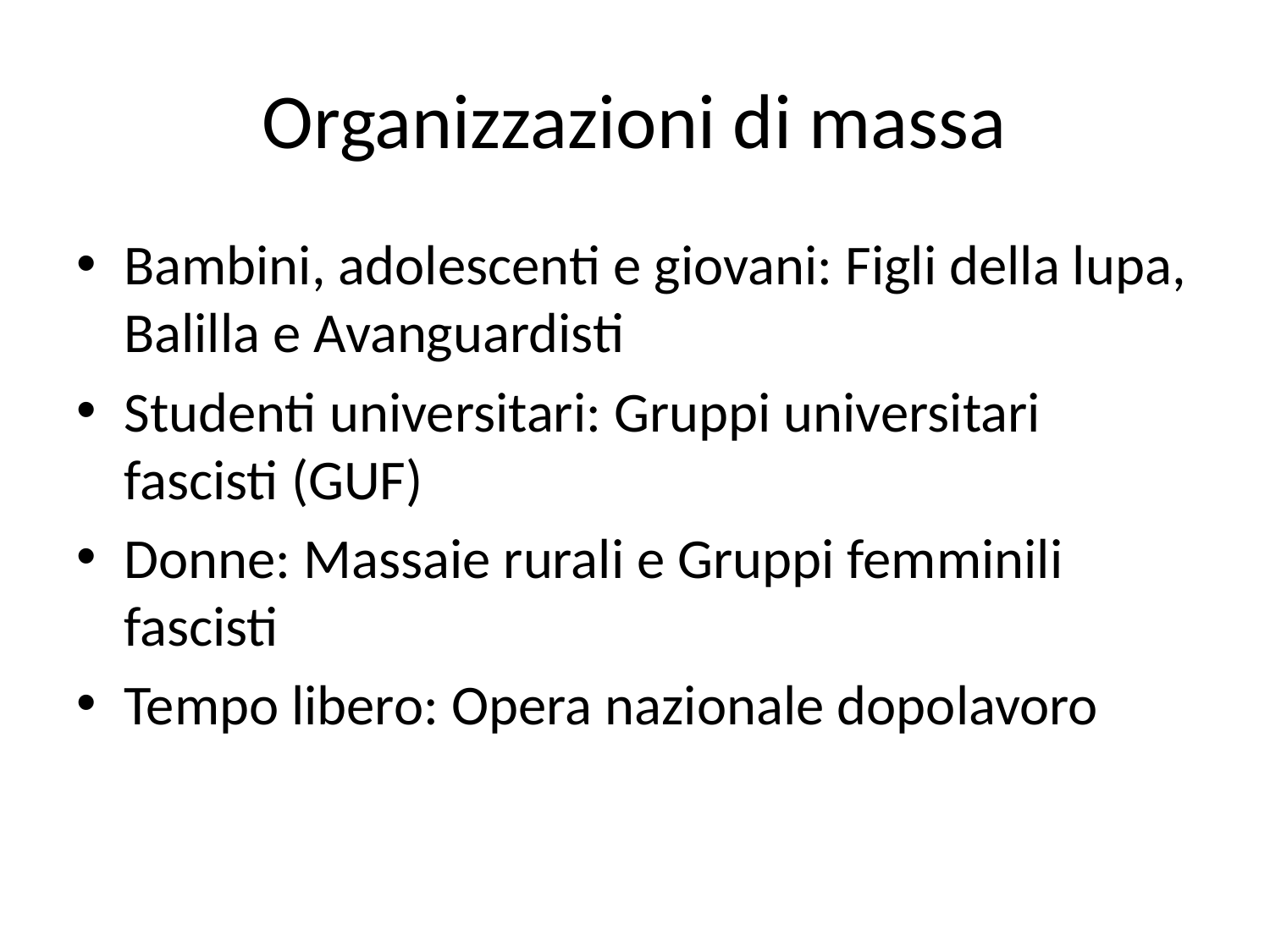

# Organizzazioni di massa
Bambini, adolescenti e giovani: Figli della lupa, Balilla e Avanguardisti
Studenti universitari: Gruppi universitari fascisti (GUF)
Donne: Massaie rurali e Gruppi femminili fascisti
Tempo libero: Opera nazionale dopolavoro